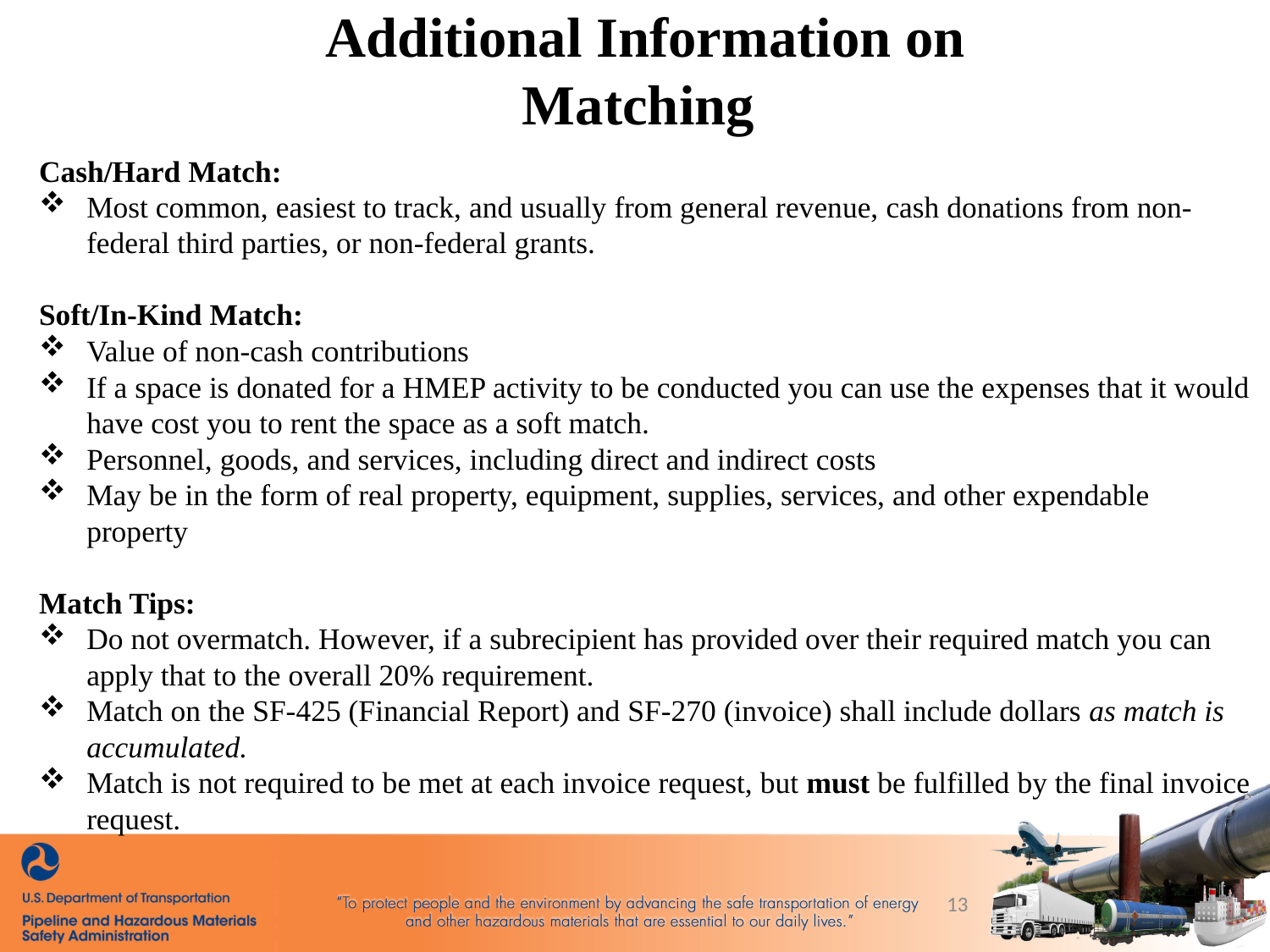

Additional Information on Matching
Cash/Hard Match:
Most common, easiest to track, and usually from general revenue, cash donations from non-federal third parties, or non-federal grants.

Soft/In-Kind Match:
Value of non-cash contributions
If a space is donated for a HMEP activity to be conducted you can use the expenses that it would have cost you to rent the space as a soft match.
Personnel, goods, and services, including direct and indirect costs
May be in the form of real property, equipment, supplies, services, and other expendable property

Match Tips:
Do not overmatch. However, if a subrecipient has provided over their required match you can apply that to the overall 20% requirement.
Match on the SF-425 (Financial Report) and SF-270 (invoice) shall include dollars as match is accumulated.
Match is not required to be met at each invoice request, but must be fulfilled by the final invoice request.

13